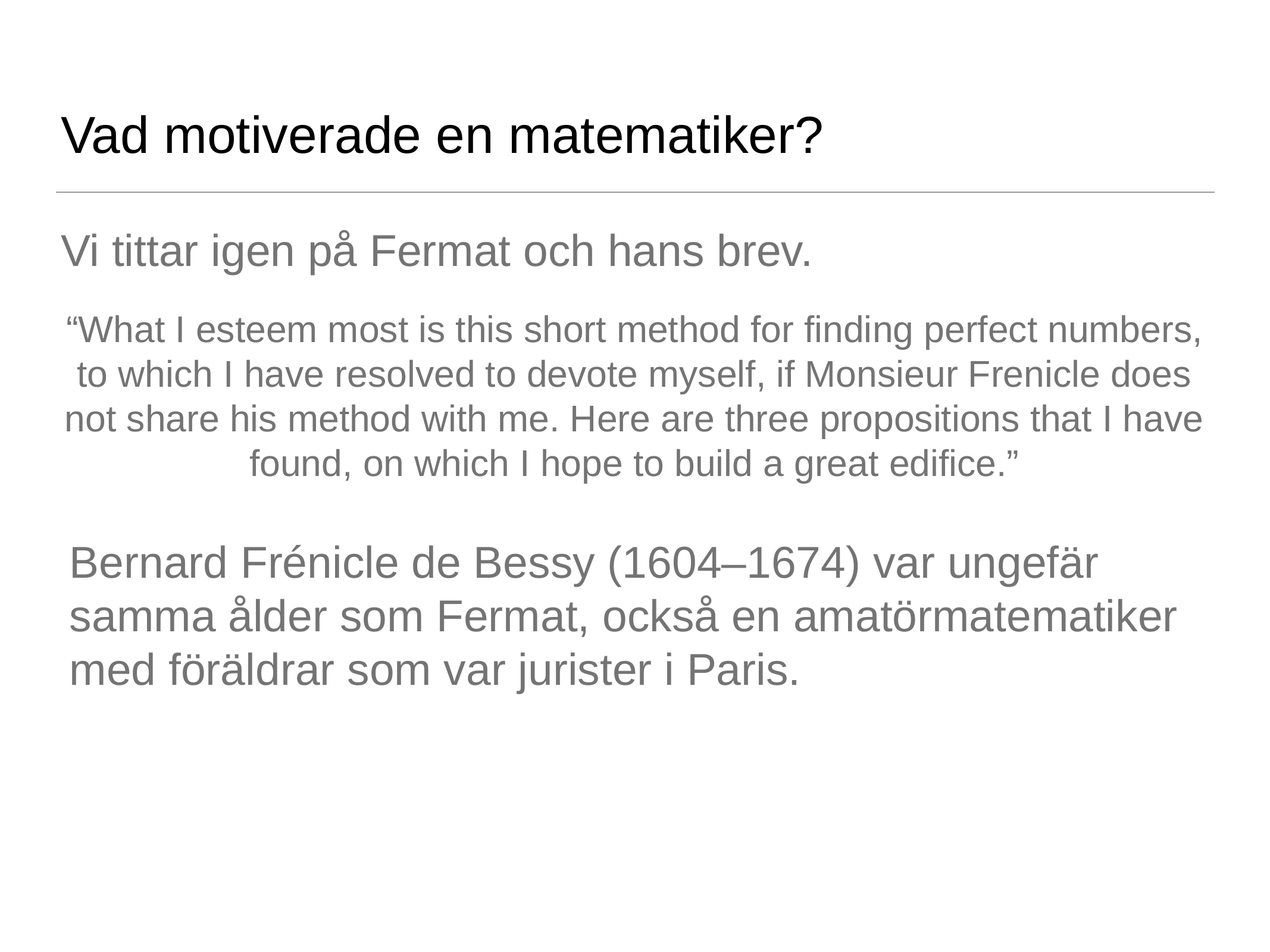

# Vad motiverade en matematiker?
Vi tittar igen på Fermat och hans brev.
“What I esteem most is this short method for finding perfect numbers, to which I have resolved to devote myself, if Monsieur Frenicle does not share his method with me. Here are three propositions that I have found, on which I hope to build a great edifice.”
Bernard Frénicle de Bessy (1604–1674) var ungefär samma ålder som Fermat, också en amatörmatematiker med föräldrar som var jurister i Paris.